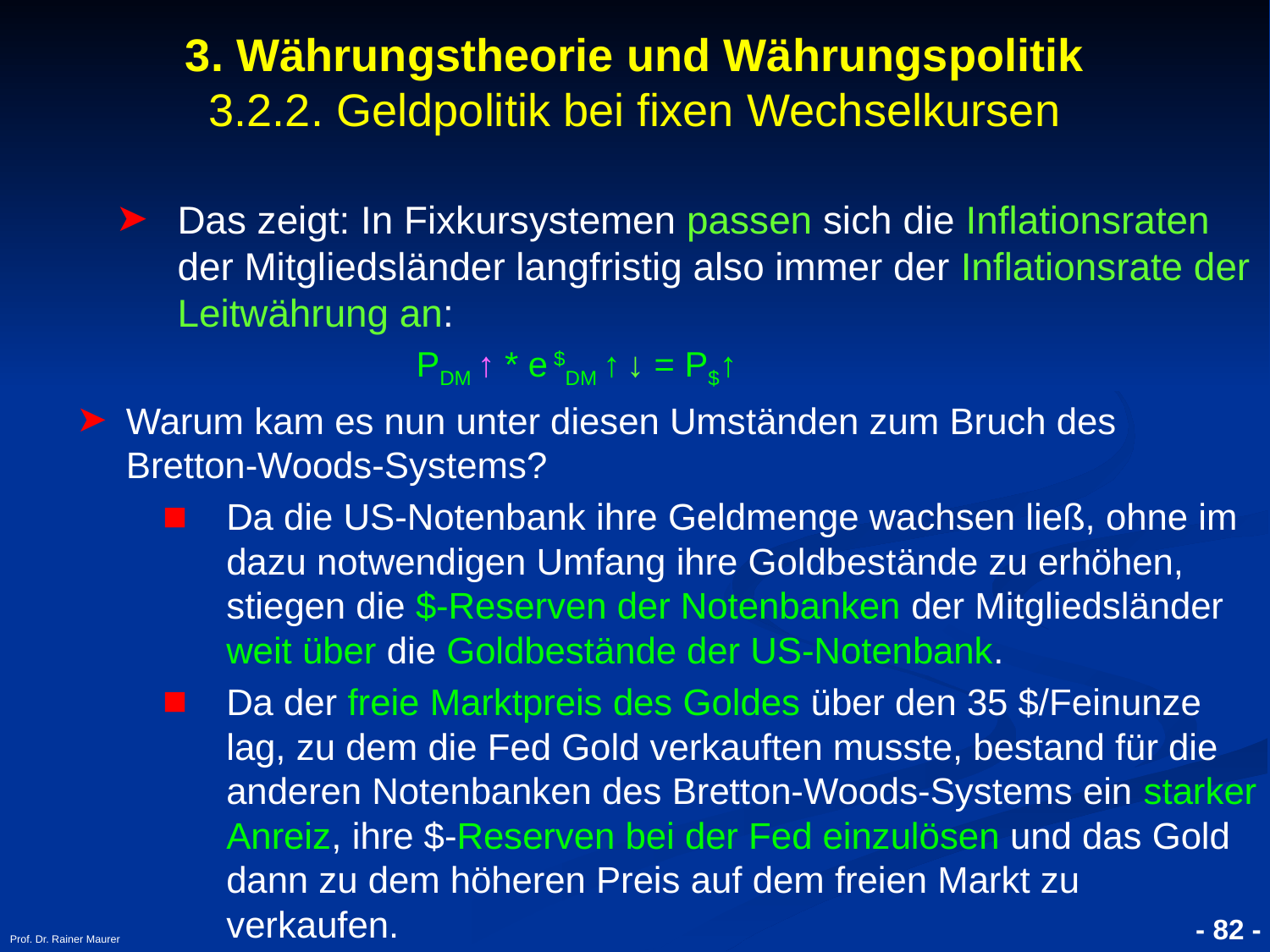

- 82 -
Prof. Dr. Rainer Maurer
3. Währungstheorie und Währungspolitik
3.2.2. Geldpolitik bei fixen Wechselkursen
Das zeigt: In Fixkursystemen passen sich die Inflationsraten der Mitgliedsländer langfristig also immer der Inflationsrate der Leitwährung an:
                          PDM ↑ * e $DM ↑ ↓ = P$↑
Warum kam es nun unter diesen Umständen zum Bruch des Bretton-Woods-Systems?
Da die US-Notenbank ihre Geldmenge wachsen ließ, ohne im dazu notwendigen Umfang ihre Goldbestände zu erhöhen, stiegen die $-Reserven der Notenbanken der Mitgliedsländer weit über die Goldbestände der US-Notenbank.
Da der freie Marktpreis des Goldes über den 35 $/Feinunze lag, zu dem die Fed Gold verkauften musste, bestand für die anderen Notenbanken des Bretton-Woods-Systems ein starker Anreiz, ihre $-Reserven bei der Fed einzulösen und das Gold dann zu dem höheren Preis auf dem freien Markt zu verkaufen.